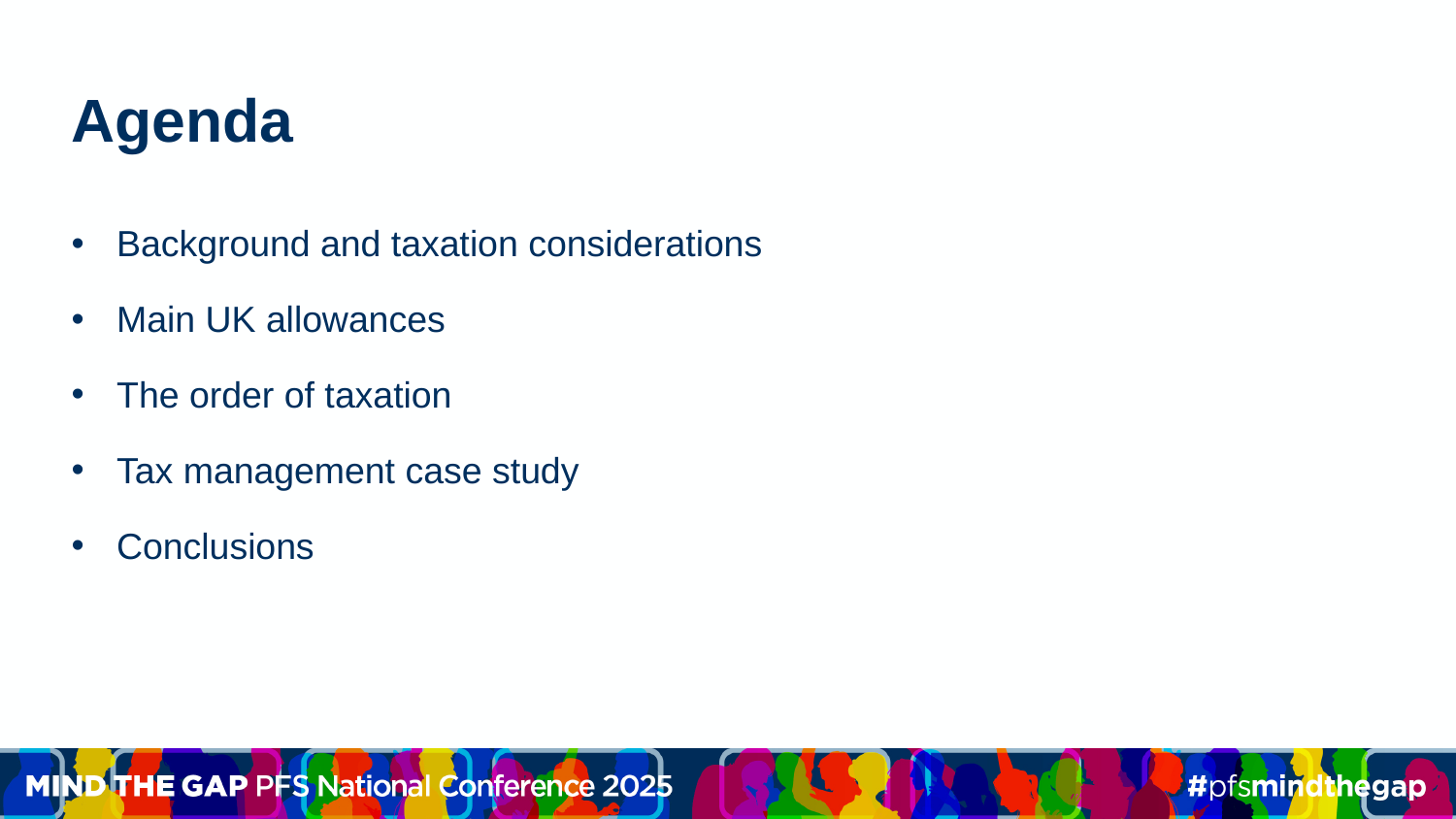

# Agenda
Background and taxation considerations
Main UK allowances
The order of taxation
Tax management case study
Conclusions